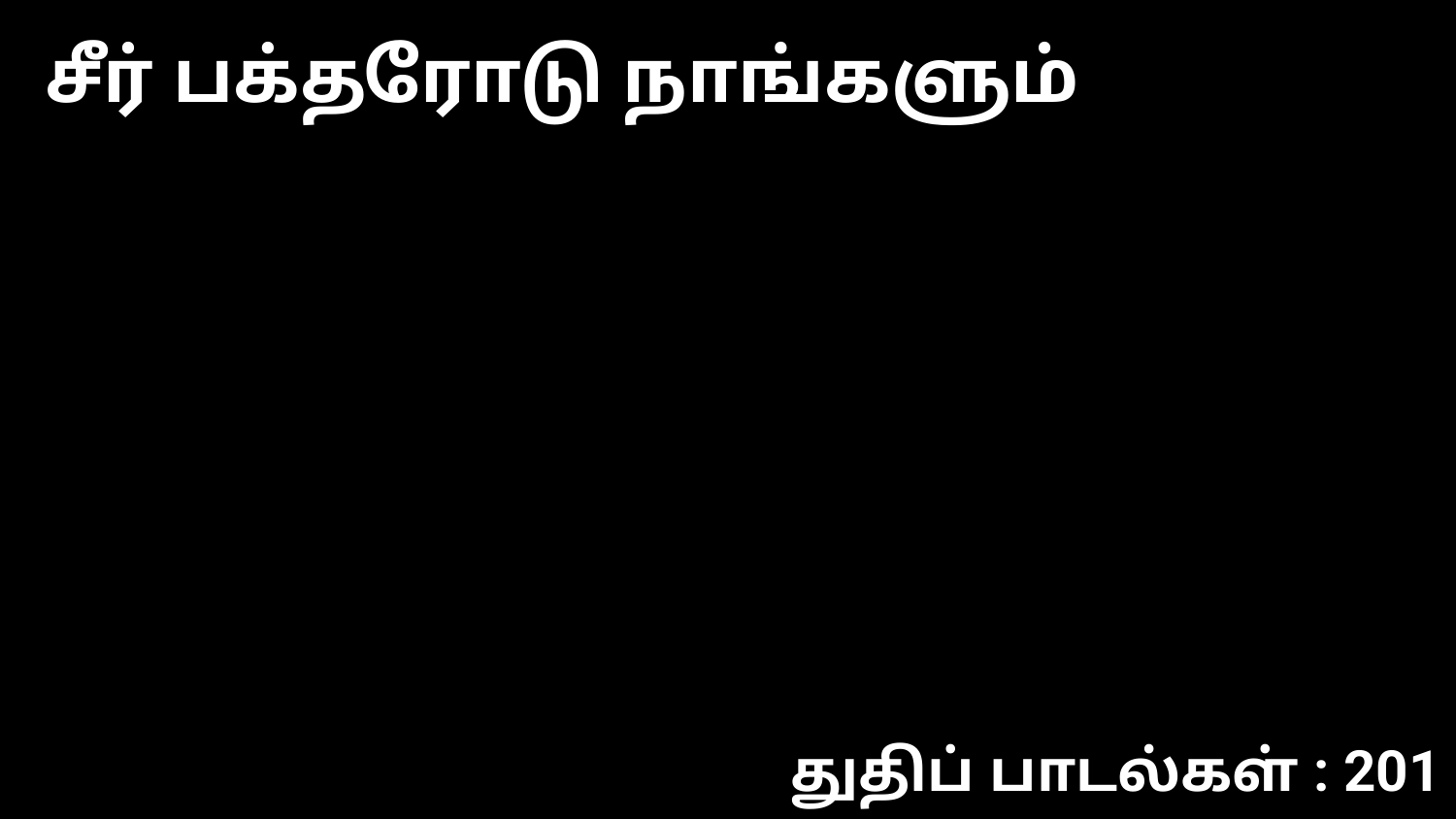

சீர் பக்தரோடு நாங்களும்
துதிப் பாடல்கள் : 201